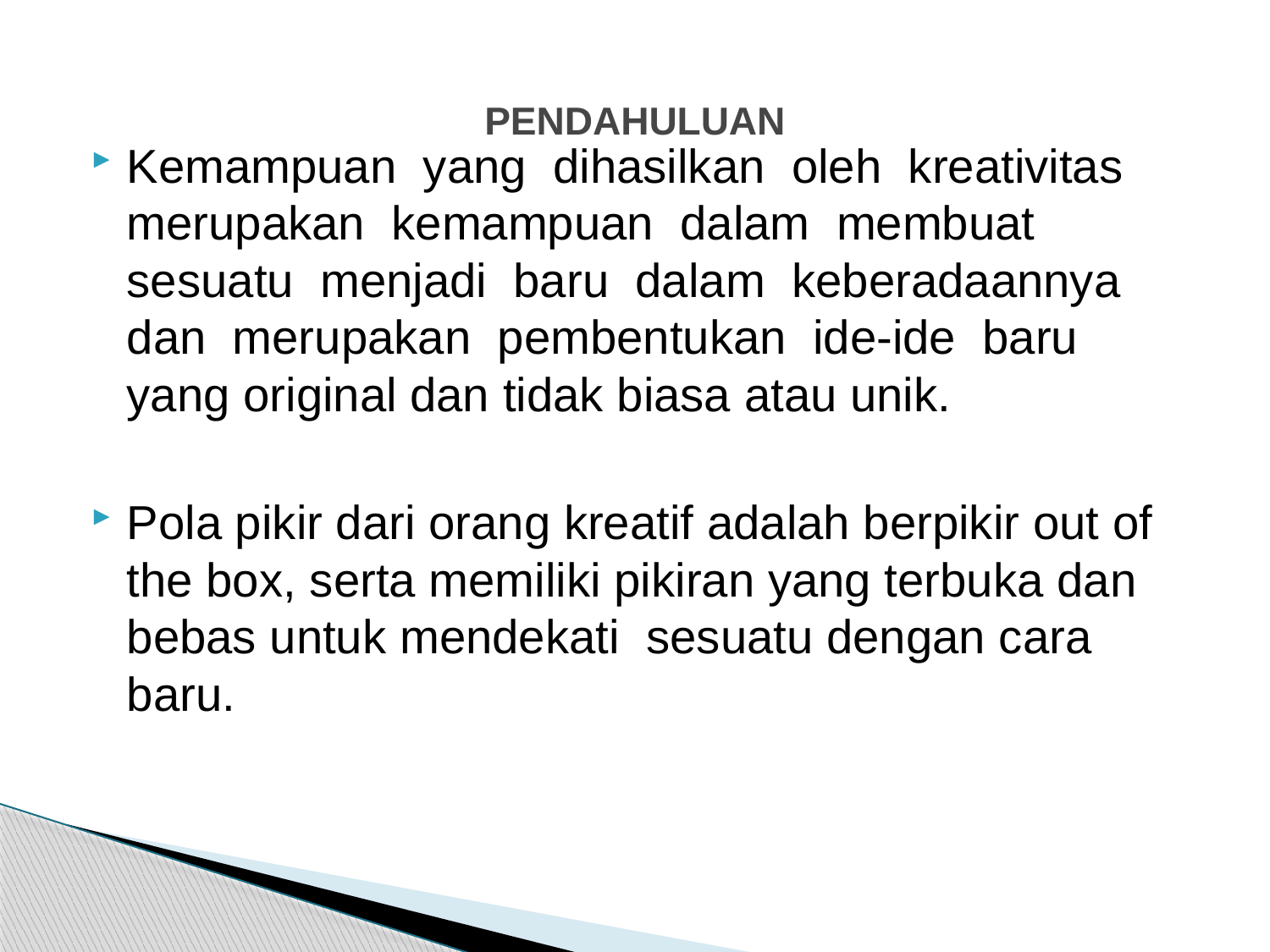

# PENDAHULUAN
Kemampuan  yang  dihasilkan  oleh  kreativitas  merupakan  kemampuan  dalam  membuat sesuatu  menjadi  baru  dalam  keberadaannya  dan  merupakan  pembentukan  ide-ide  baru yang original dan tidak biasa atau unik.

Pola pikir dari orang kreatif adalah berpikir out of the box, serta memiliki pikiran yang terbuka dan bebas untuk mendekati  sesuatu dengan cara baru.